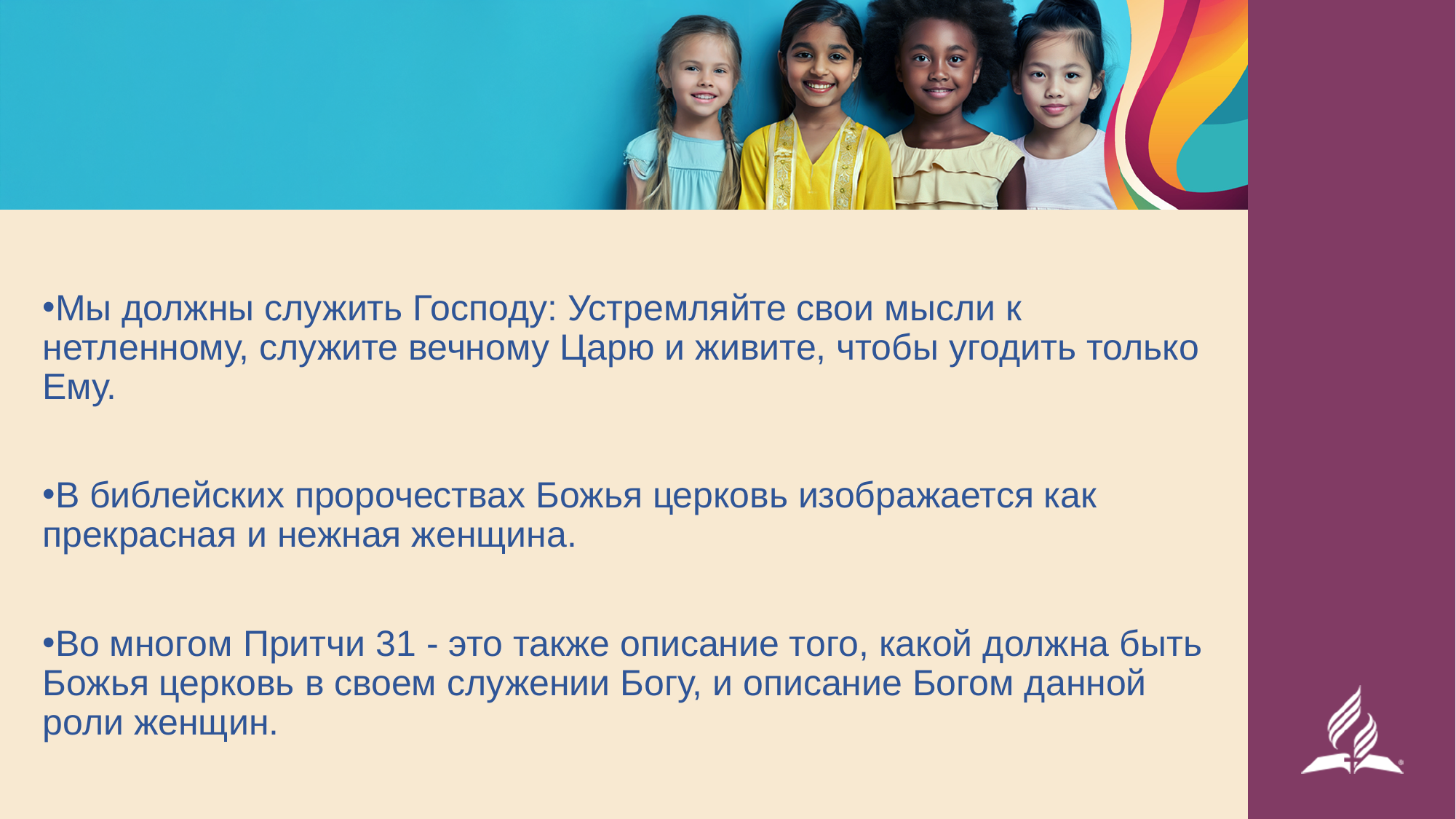

Мы должны служить Господу: Устремляйте свои мысли к нетленному, служите вечному Царю и живите, чтобы угодить только Ему.

В библейских пророчествах Божья церковь изображается как прекрасная и нежная женщина.

Во многом Притчи 31 - это также описание того, какой должна быть Божья церковь в своем служении Богу, и описание Богом данной роли женщин.